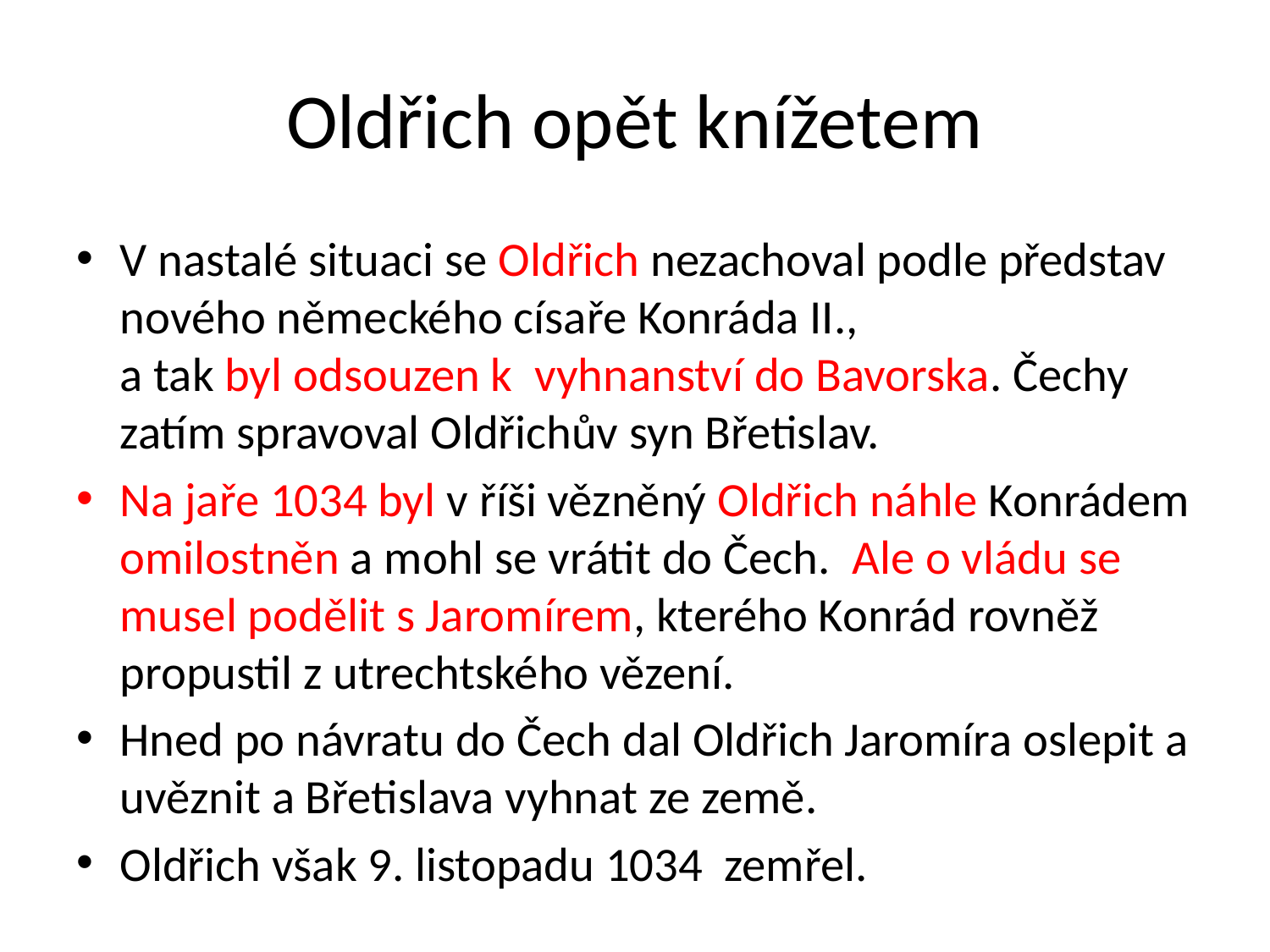

# Oldřich opět knížetem
V nastalé situaci se Oldřich nezachoval podle představ nového německého císaře Konráda II.,
a tak byl odsouzen k  vyhnanství do Bavorska. Čechy zatím spravoval Oldřichův syn Břetislav.
Na jaře 1034 byl v říši vězněný Oldřich náhle Konrádem omilostněn a mohl se vrátit do Čech.  Ale o vládu se musel podělit s Jaromírem, kterého Konrád rovněž propustil z utrechtského vězení.
Hned po návratu do Čech dal Oldřich Jaromíra oslepit a uvěznit a Břetislava vyhnat ze země.
Oldřich však 9. listopadu 1034  zemřel.